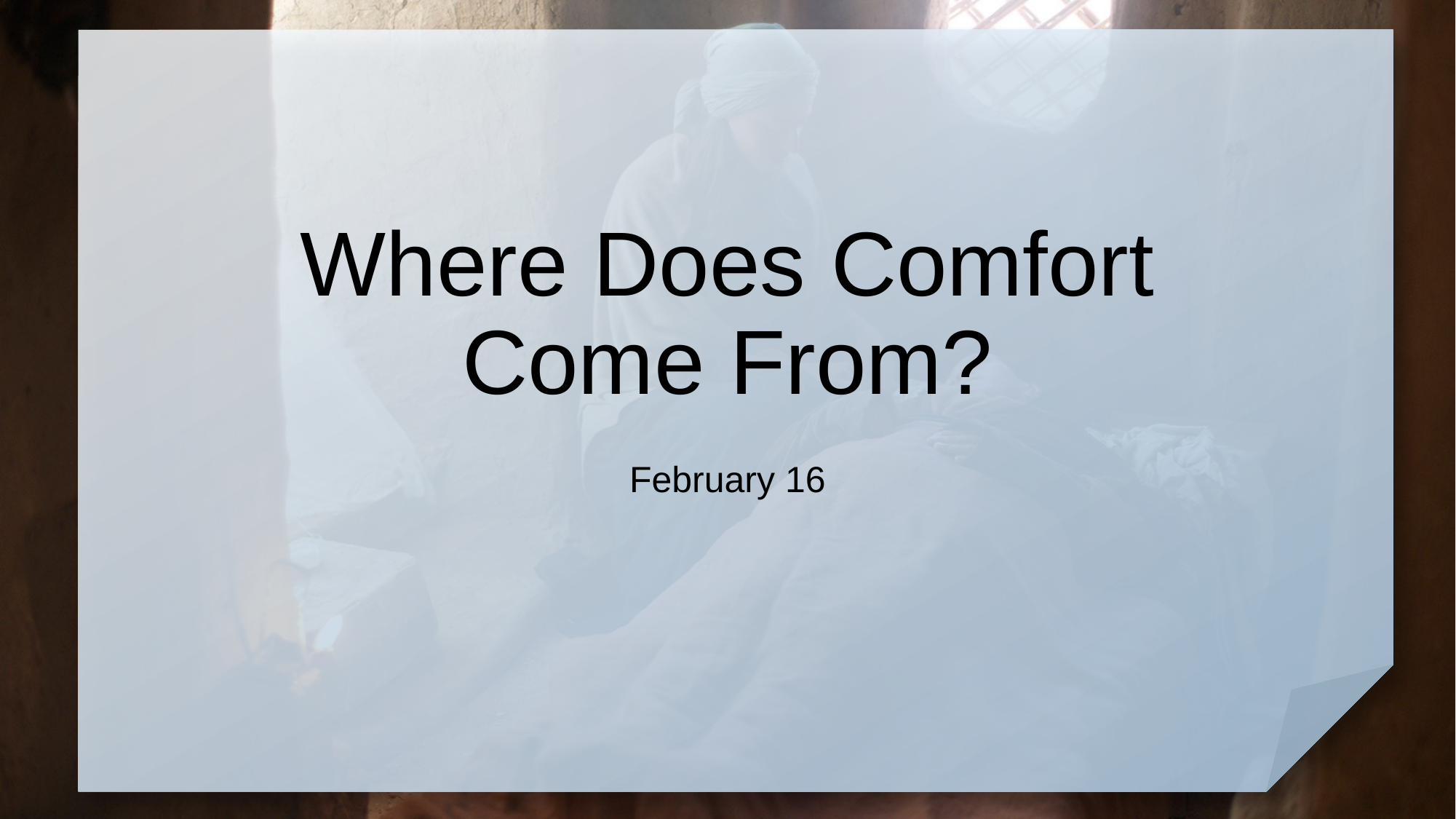

# Where Does Comfort Come From?
February 16